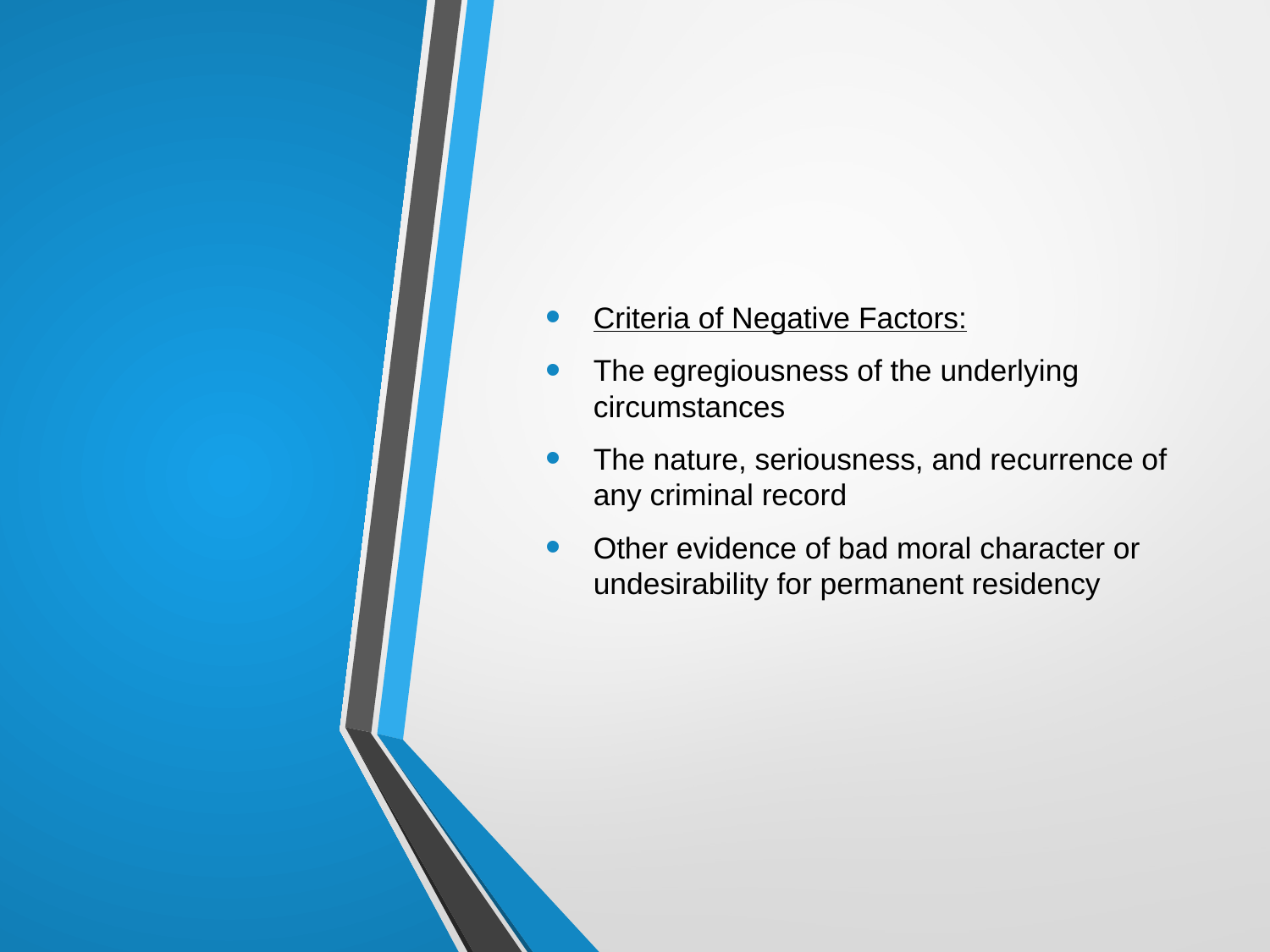

Criteria of Negative Factors:
The egregiousness of the underlying circumstances
The nature, seriousness, and recurrence of any criminal record
Other evidence of bad moral character or undesirability for permanent residency